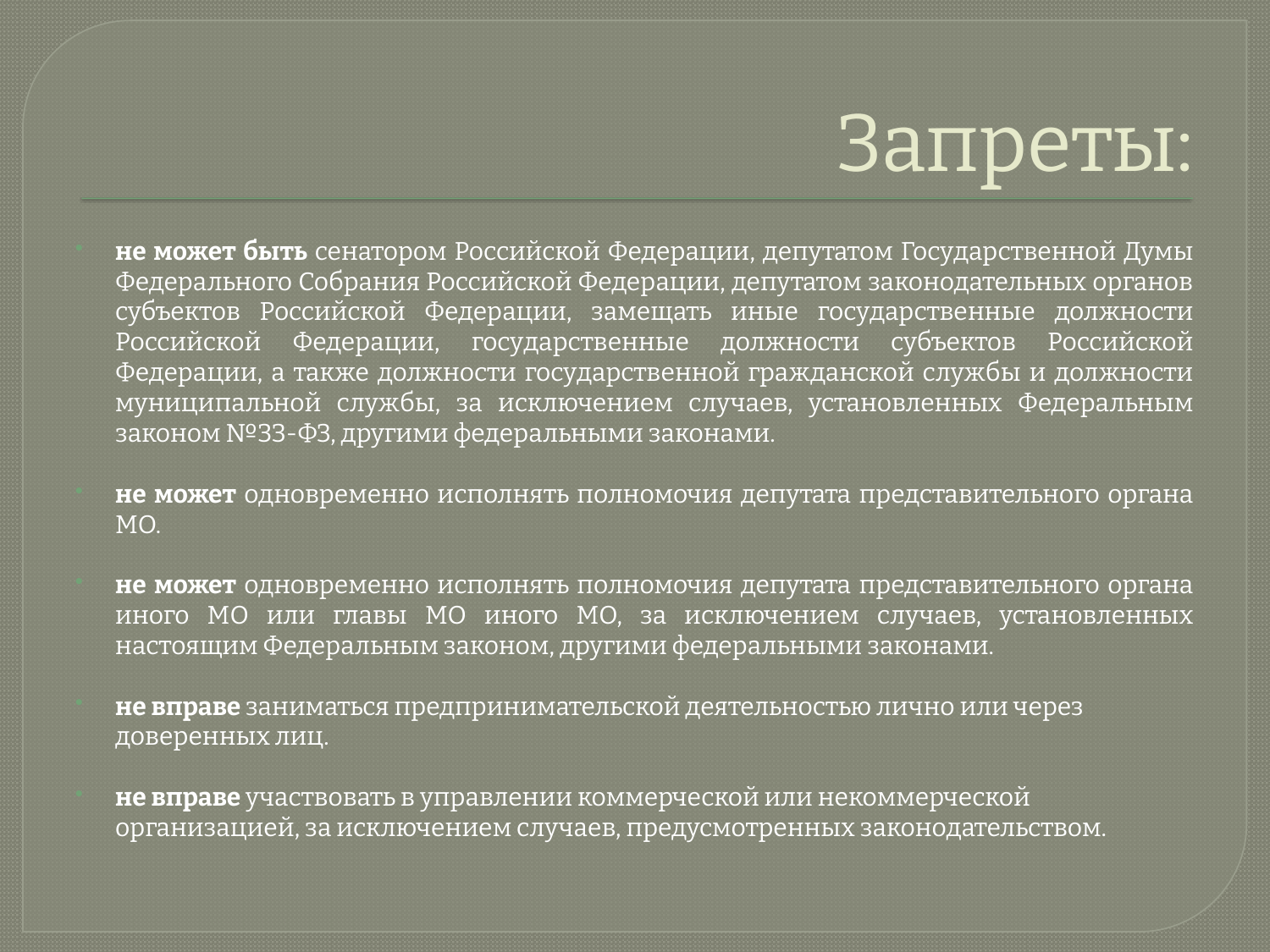

# Запреты:
не может быть сенатором Российской Федерации, депутатом Государственной Думы Федерального Собрания Российской Федерации, депутатом законодательных органов субъектов Российской Федерации, замещать иные государственные должности Российской Федерации, государственные должности субъектов Российской Федерации, а также должности государственной гражданской службы и должности муниципальной службы, за исключением случаев, установленных Федеральным законом №33-ФЗ, другими федеральными законами.

не может одновременно исполнять полномочия депутата представительного органа МО.

не может одновременно исполнять полномочия депутата представительного органа иного МО или главы МО иного МО, за исключением случаев, установленных настоящим Федеральным законом, другими федеральными законами.

не вправе заниматься предпринимательской деятельностью лично или через доверенных лиц.

не вправе участвовать в управлении коммерческой или некоммерческой организацией, за исключением случаев, предусмотренных законодательством.